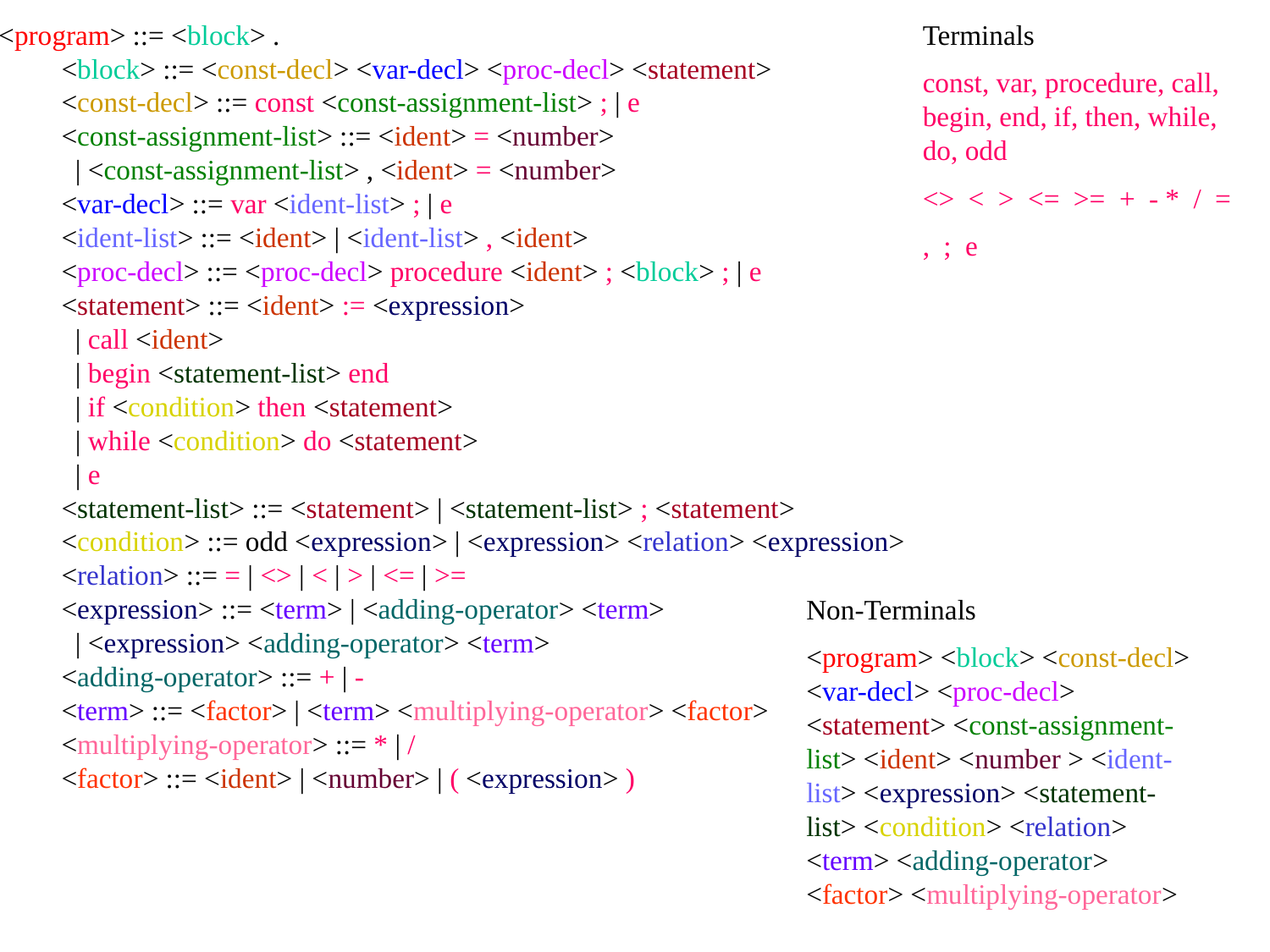

<program> ::= <block> .
          <block> ::= <const-decl> <var-decl> <proc-decl> <statement>
          <const-decl> ::= const <const-assignment-list> ; | e
          <const-assignment-list> ::= <ident> = <number>
            | <const-assignment-list> , <ident> = <number>
          <var-decl> ::= var <ident-list> ; | e
          <ident-list> ::= <ident> | <ident-list> , <ident>
          <proc-decl> ::= <proc-decl> procedure <ident> ; <block> ; | e
          <statement> ::= <ident> := <expression>
            | call <ident>
            | begin <statement-list> end
            | if <condition> then <statement>
            | while <condition> do <statement>
            | e
          <statement-list> ::= <statement> | <statement-list> ; <statement>
          <condition> ::= odd <expression> | <expression> <relation> <expression>
          <relation> ::= = | <> | < | > | <= | >=
          <expression> ::= <term> | <adding-operator> <term>
            | <expression> <adding-operator> <term>
          <adding-operator> ::= + | -
          <term> ::= <factor> | <term> <multiplying-operator> <factor>
          <multiplying-operator> ::= * | /
          <factor> ::= <ident> | <number> | ( <expression> )

Terminals
const, var, procedure, call, begin, end, if, then, while, do, odd
<>  <  >  <=  >=  +  - *  /  =
,  ;  e

Non-Terminals
<program> <block> <const-decl> <var-decl> <proc-decl> <statement> <const-assignment-list> <ident> <number > <ident-list> <expression> <statement-list> <condition> <relation> <term> <adding-operator> <factor> <multiplying-operator>